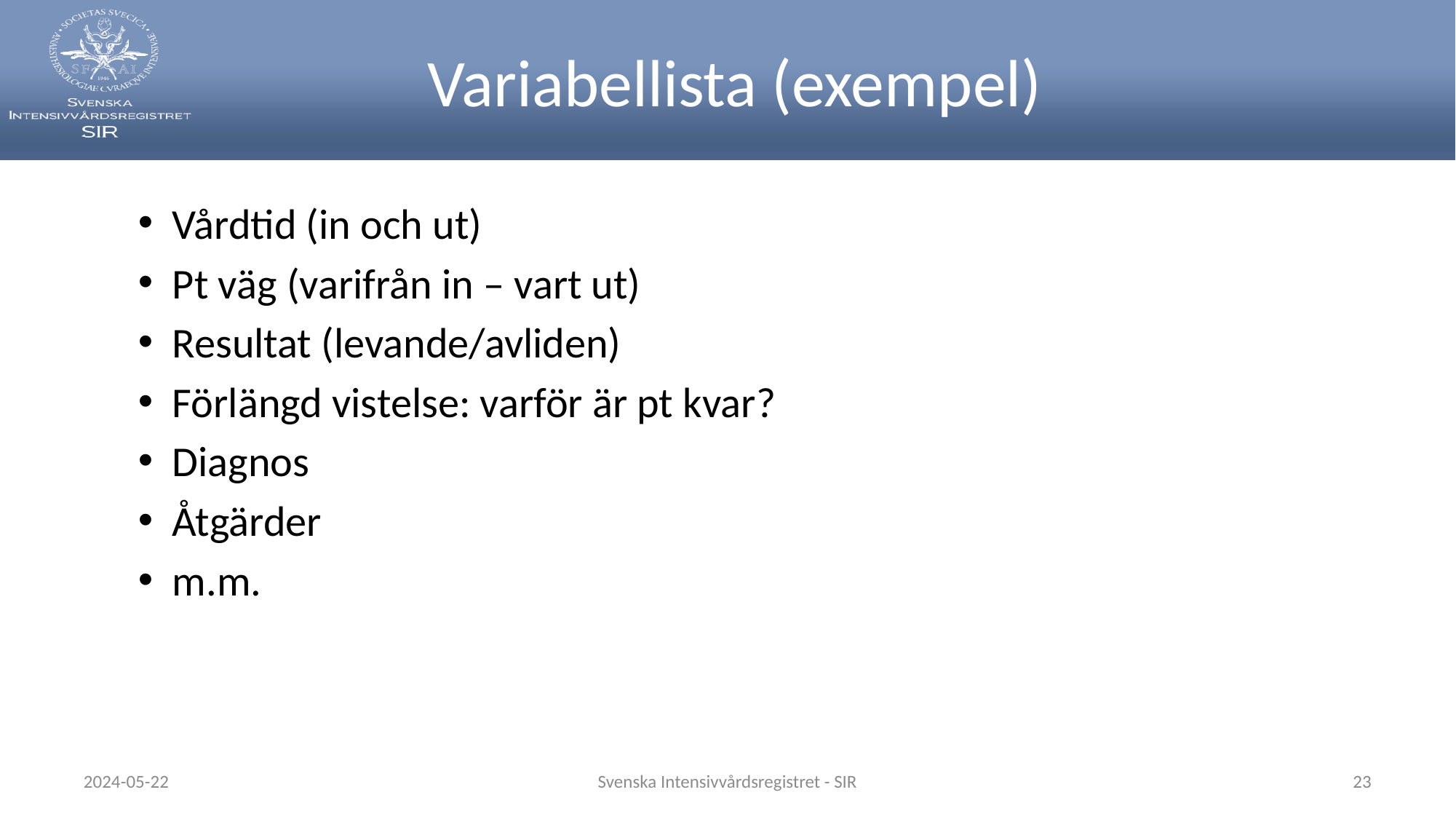

# Variabellista (exempel)
Vårdtid (in och ut)
Pt väg (varifrån in – vart ut)
Resultat (levande/avliden)
Förlängd vistelse: varför är pt kvar?
Diagnos
Åtgärder
m.m.

2024-05-22
Svenska Intensivvårdsregistret - SIR
23